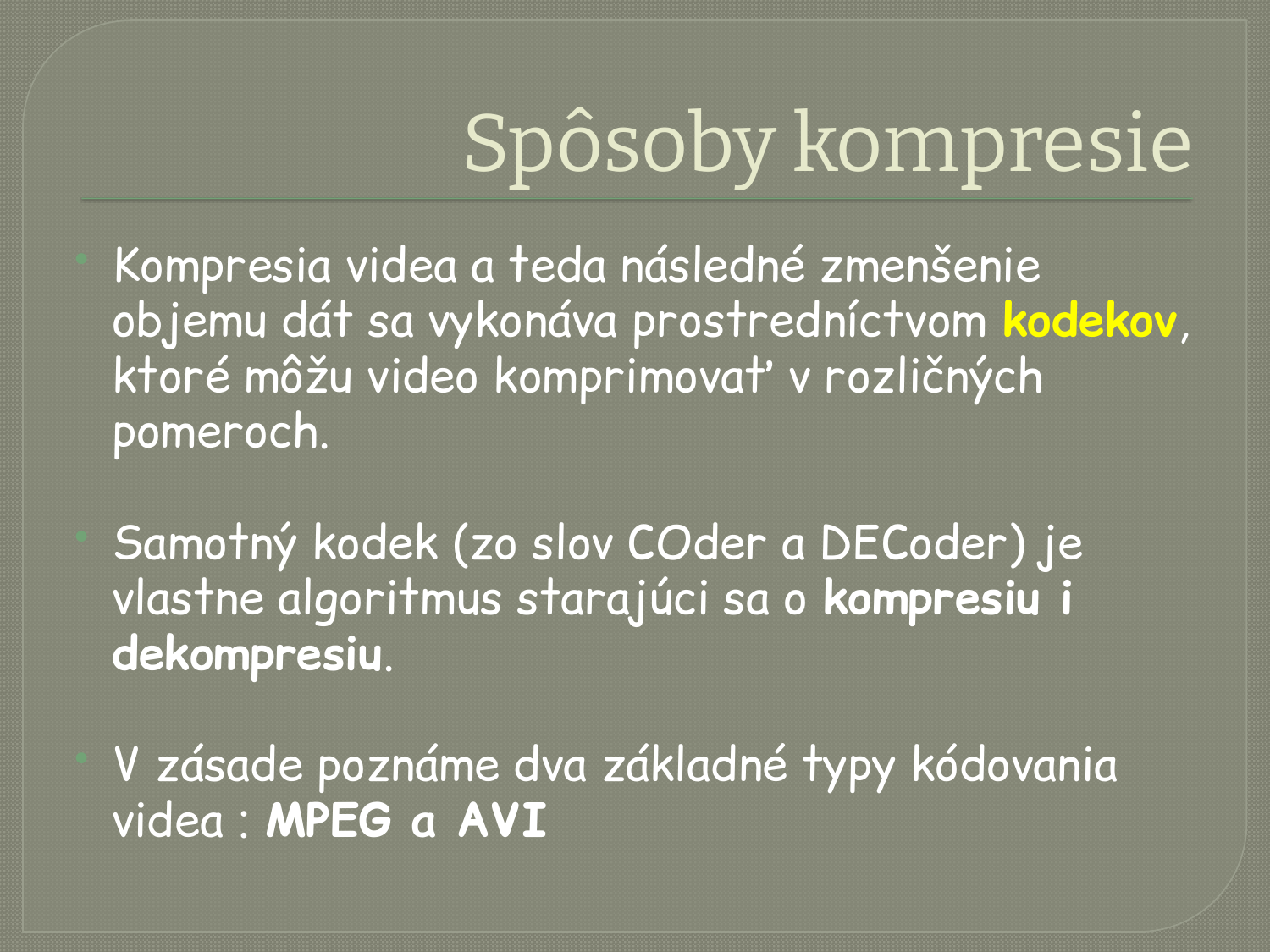

# Spôsoby kompresie
Kompresia videa a teda následné zmenšenie objemu dát sa vykonáva prostredníctvom kodekov, ktoré môžu video komprimovať v rozličných pomeroch.

Samotný kodek (zo slov COder a DECoder) je vlastne algoritmus starajúci sa o kompresiu i dekompresiu.

V zásade poznáme dva základné typy kódovania videa : MPEG a AVI